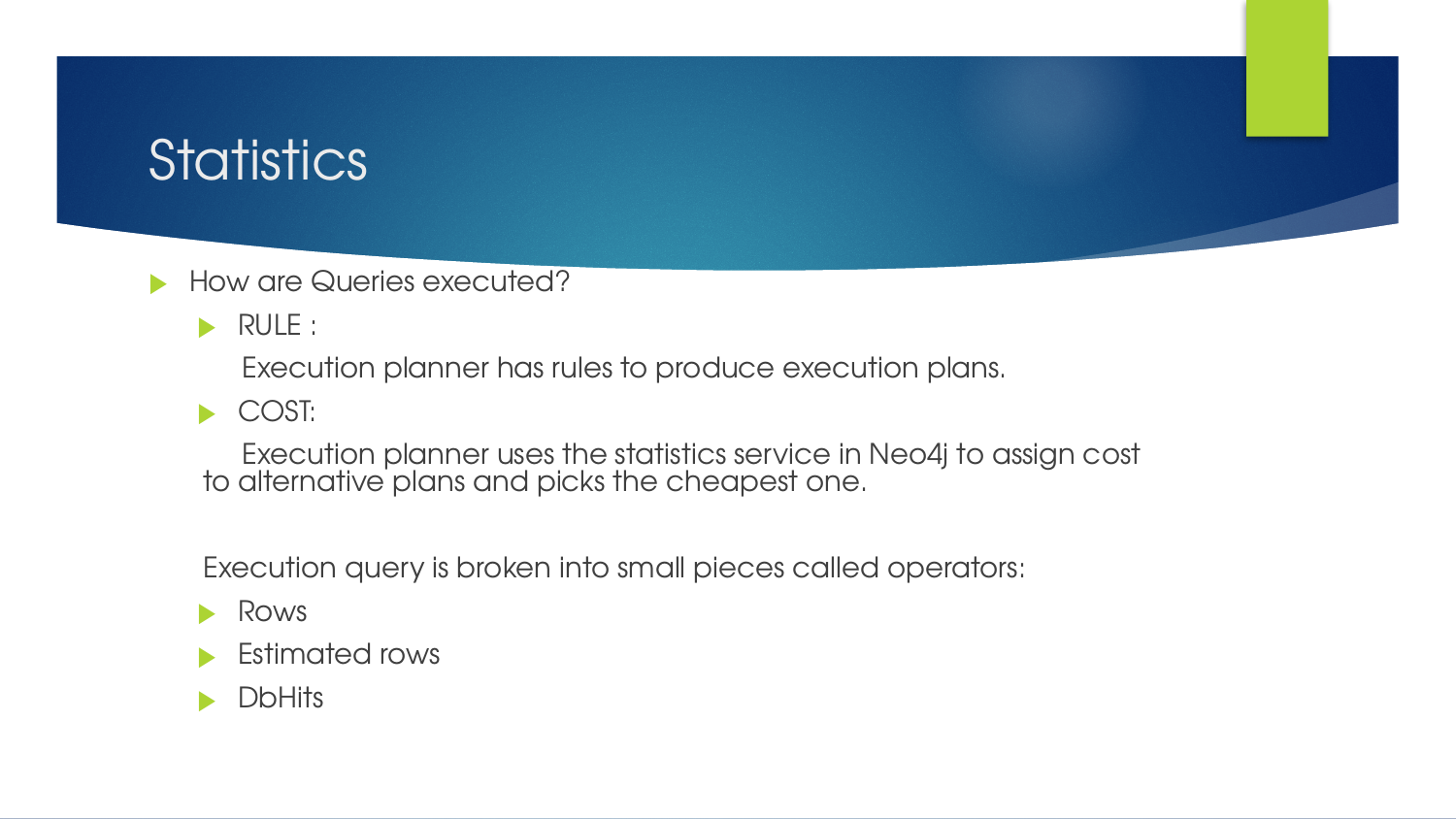

# Statistics
How are Queries executed?
RULE :
     Execution planner has rules to produce execution plans.
COST:
     Execution planner uses the statistics service in Neo4j to assign cost to alternative plans and picks the cheapest one.

Execution query is broken into small pieces called operators:
Rows
Estimated rows
DbHits